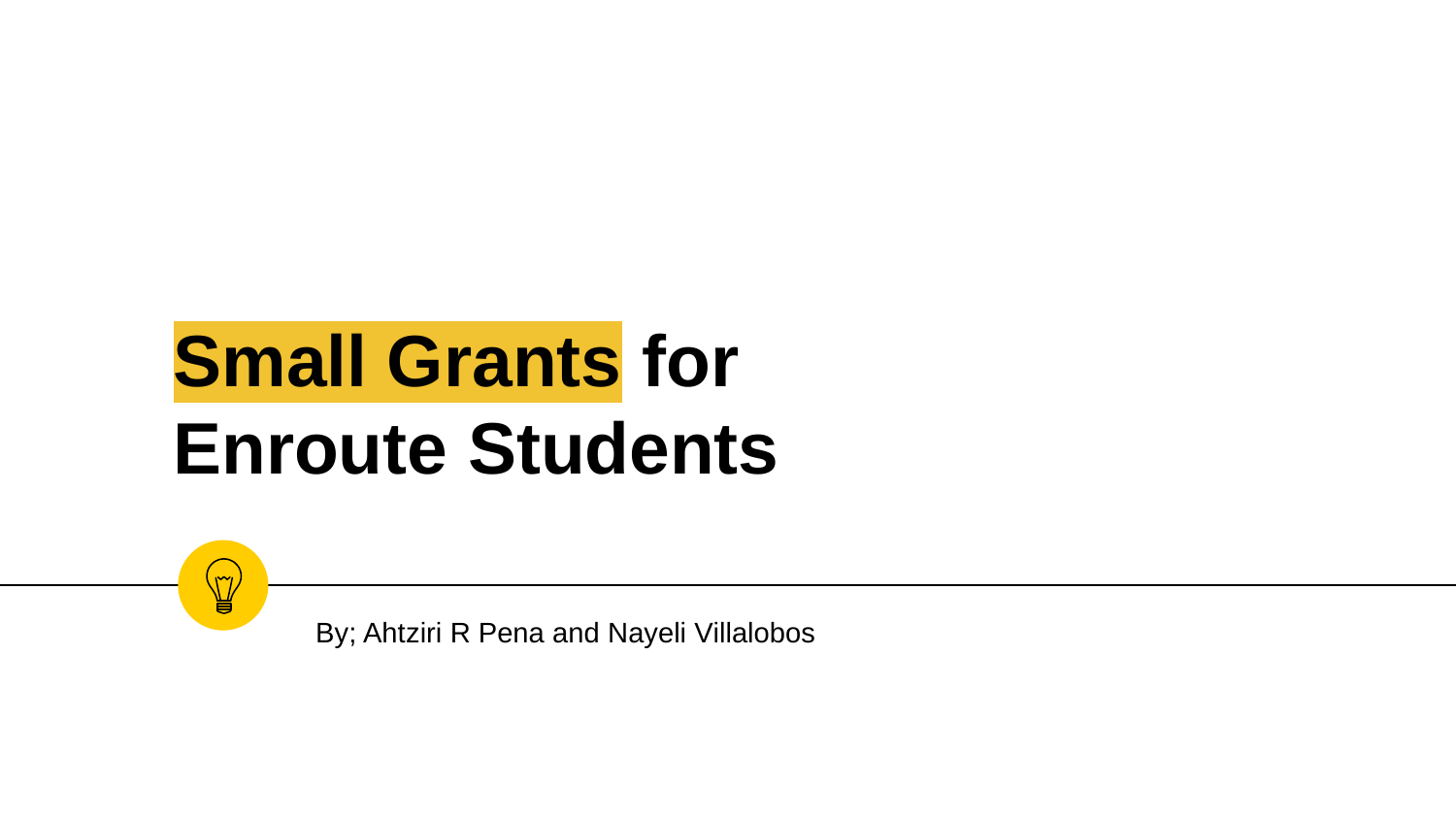

# Small Grants for Enroute Students

By; Ahtziri R Pena and Nayeli Villalobos